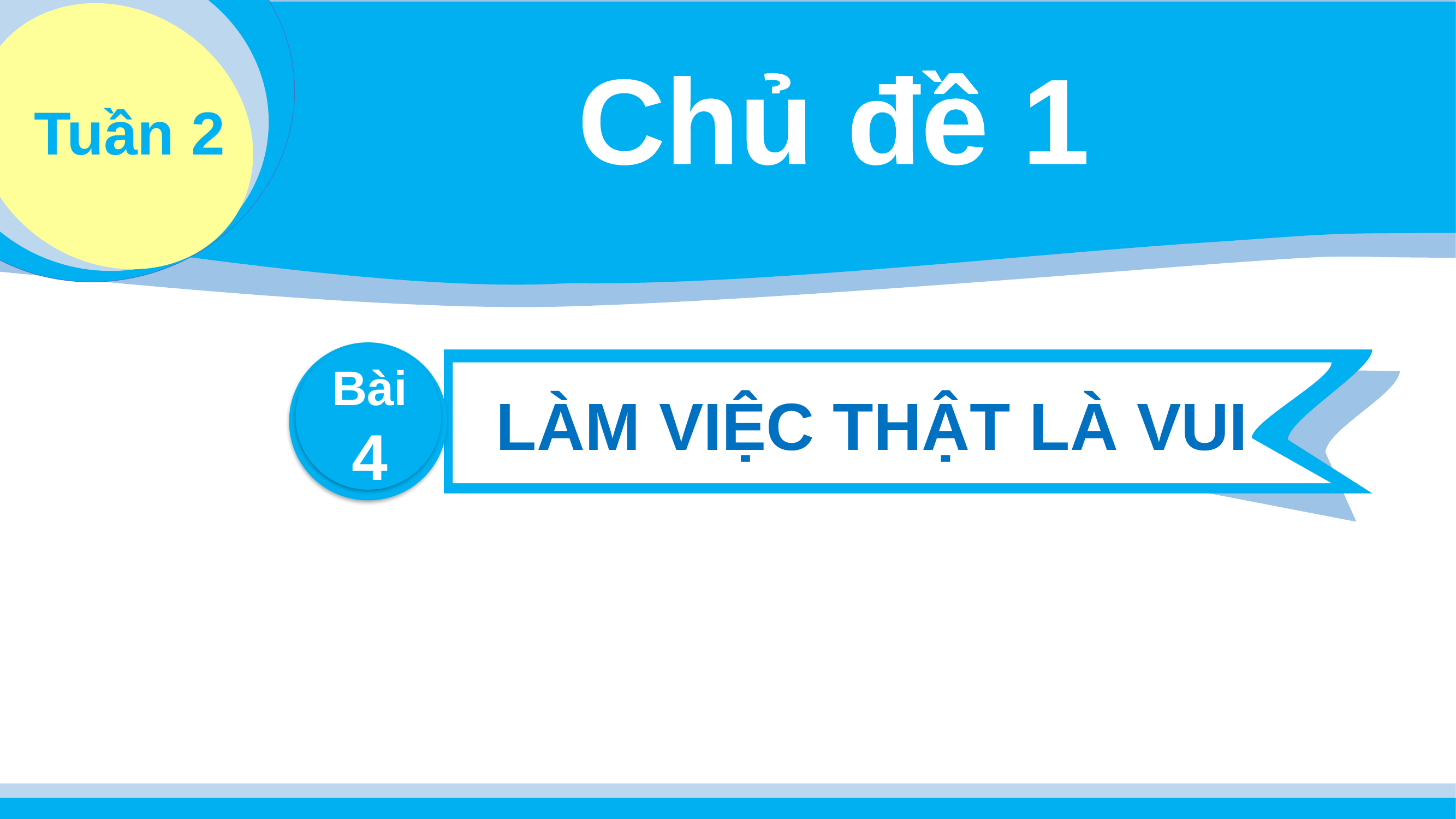

Chủ đề 1
Tuần 2

Bài
4
LÀM VIỆC THẬT LÀ VUI